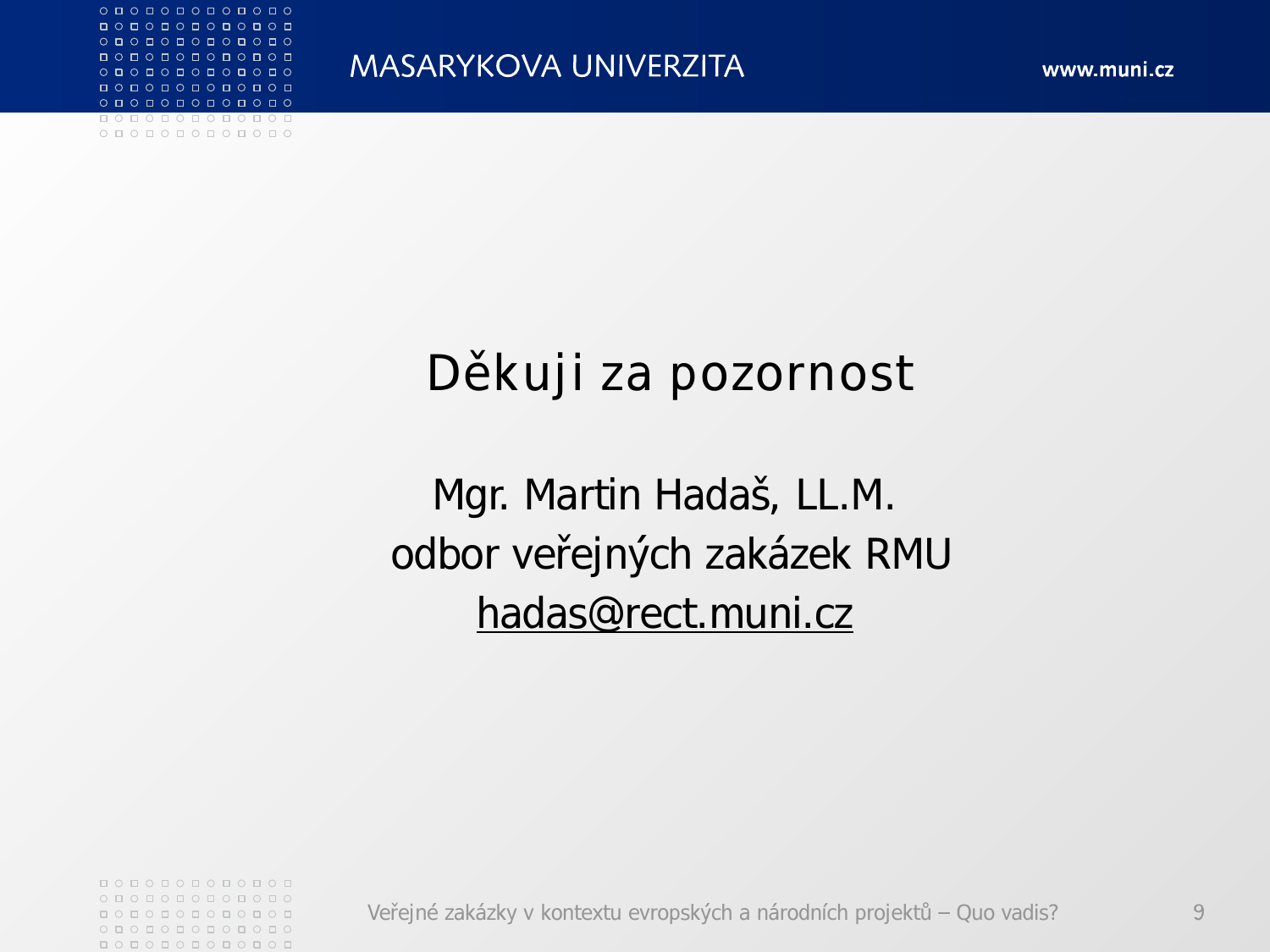

#

Děkuji za pozornost

Mgr. Martin Hadaš, LL.M.
odbor veřejných zakázek RMU
hadas@rect.muni.cz
Veřejné zakázky v kontextu evropských a národních projektů – Quo vadis?
9